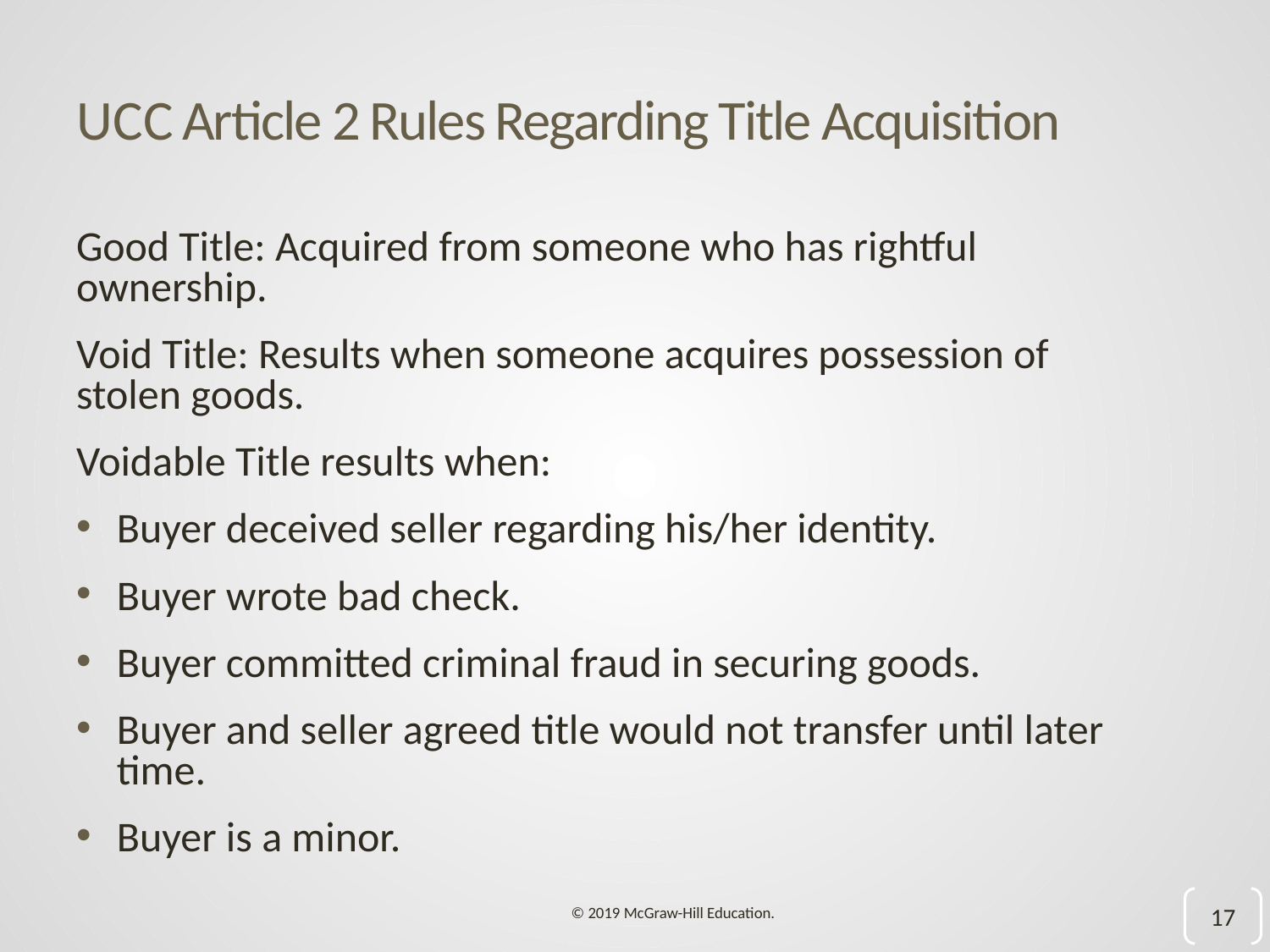

# U C C Article 2 Rules Regarding Title Acquisition
Good Title: Acquired from someone who has rightful ownership.
Void Title: Results when someone acquires possession of stolen goods.
Voidable Title results when:
Buyer deceived seller regarding his/her identity.
Buyer wrote bad check.
Buyer committed criminal fraud in securing goods.
Buyer and seller agreed title would not transfer until later time.
Buyer is a minor.
17